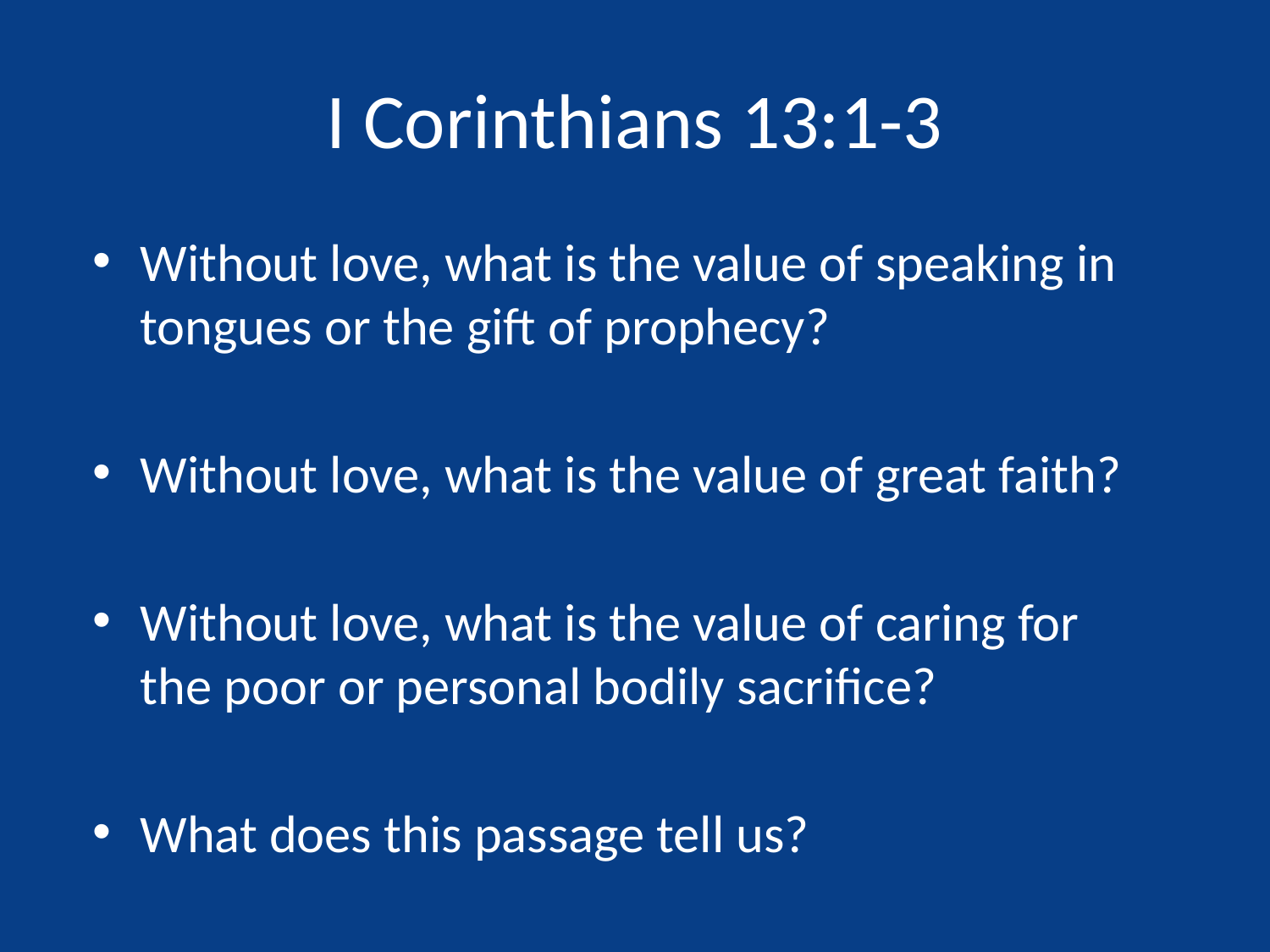

# I Corinthians 13:1-3
Without love, what is the value of speaking in tongues or the gift of prophecy?

Without love, what is the value of great faith?

Without love, what is the value of caring for the poor or personal bodily sacrifice?

What does this passage tell us?